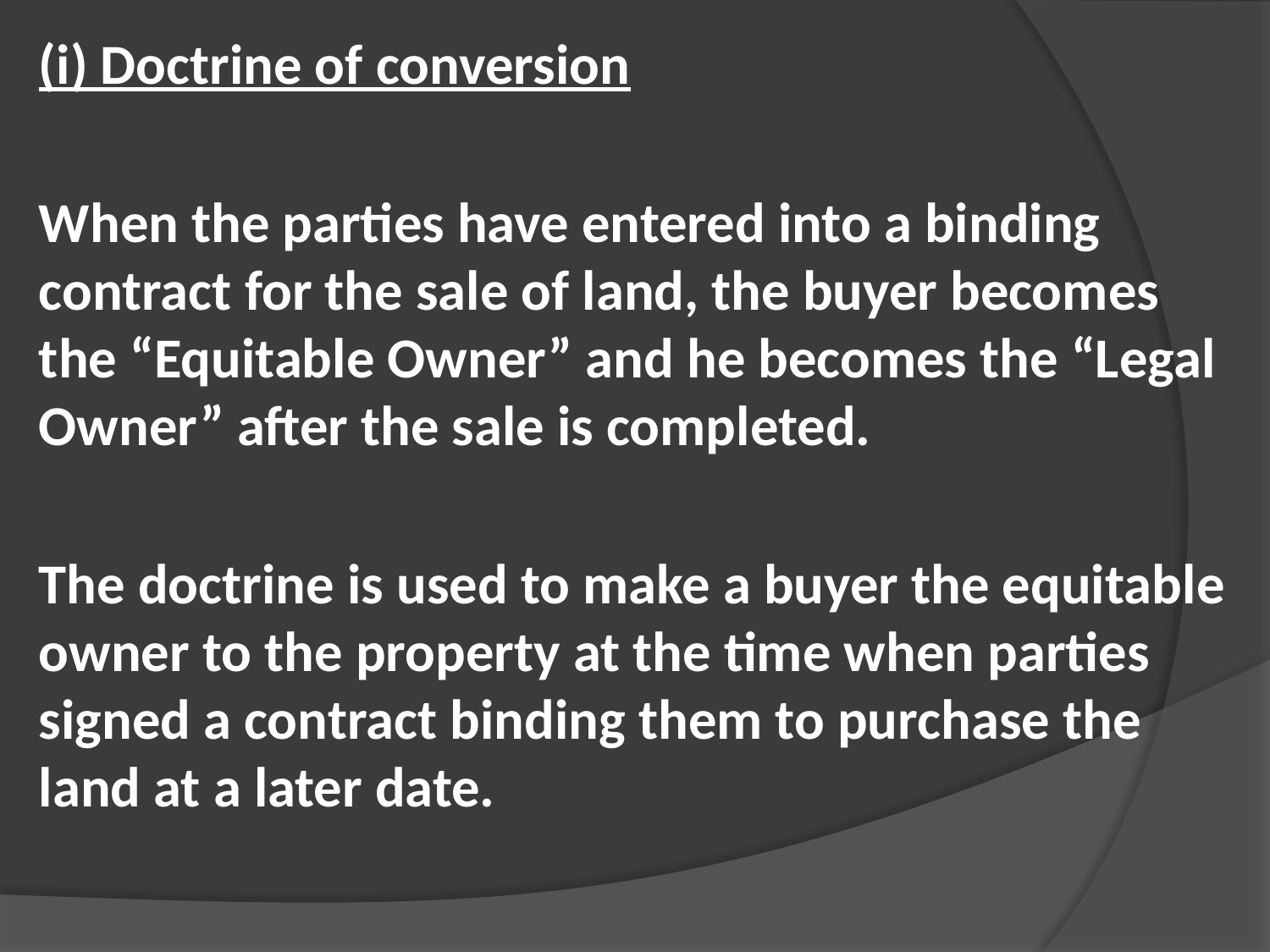

(i) Doctrine of conversion

When the parties have entered into a binding contract for the sale of land, the buyer becomes the “Equitable Owner” and he becomes the “Legal Owner” after the sale is completed.

The doctrine is used to make a buyer the equitable owner to the property at the time when parties signed a contract binding them to purchase the land at a later date.